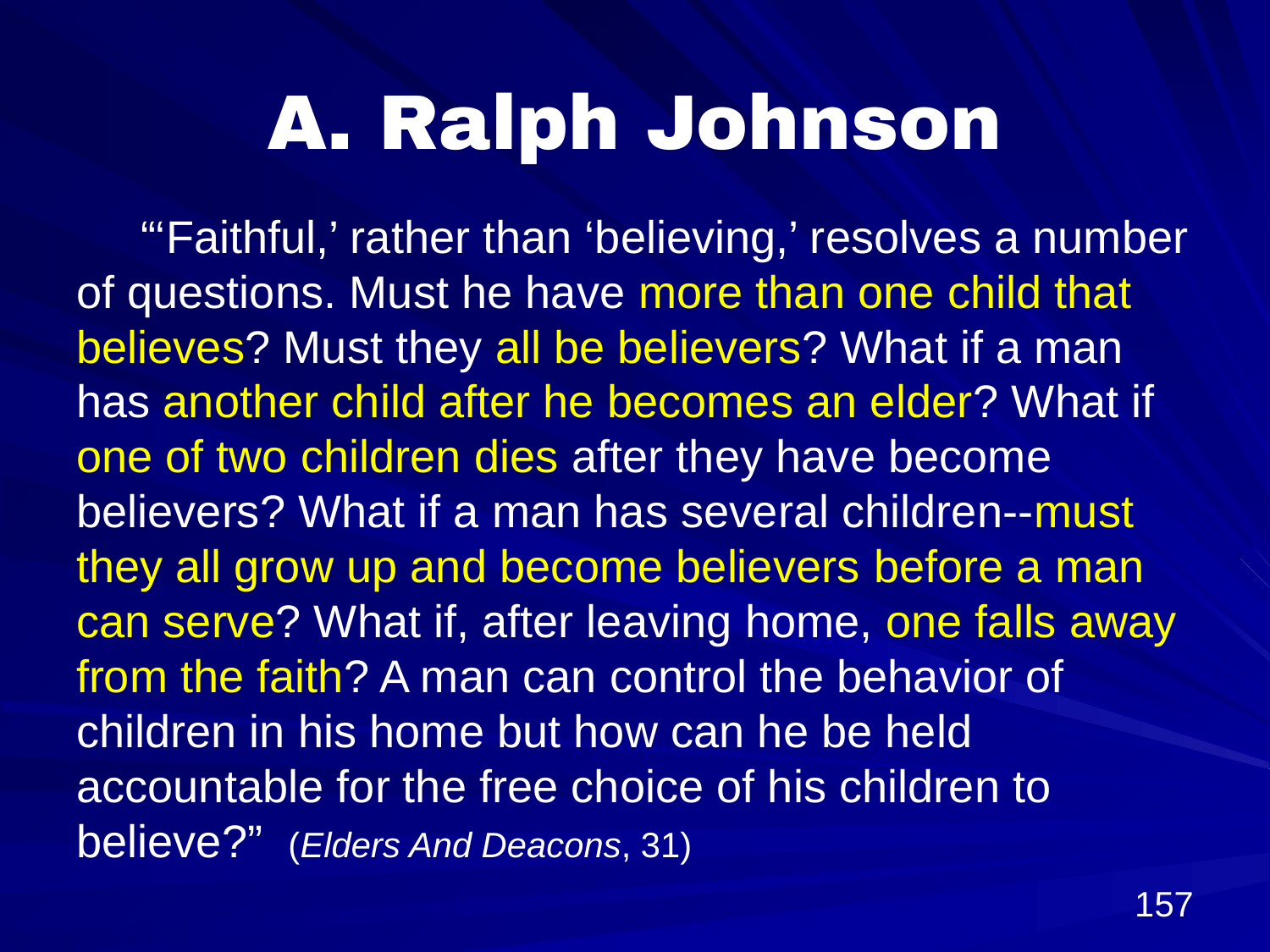

# A. Ralph Johnson
“‘Faithful,’ rather than ‘believing,’ resolves a number of questions. Must he have more than one child that believes? Must they all be believers? What if a man has another child after he becomes an elder? What if one of two children dies after they have become believers? What if a man has several children--must they all grow up and become believers before a man can serve? What if, after leaving home, one falls away from the faith? A man can control the behavior of children in his home but how can he be held accountable for the free choice of his children to believe?”  (Elders And Deacons, 31)
157